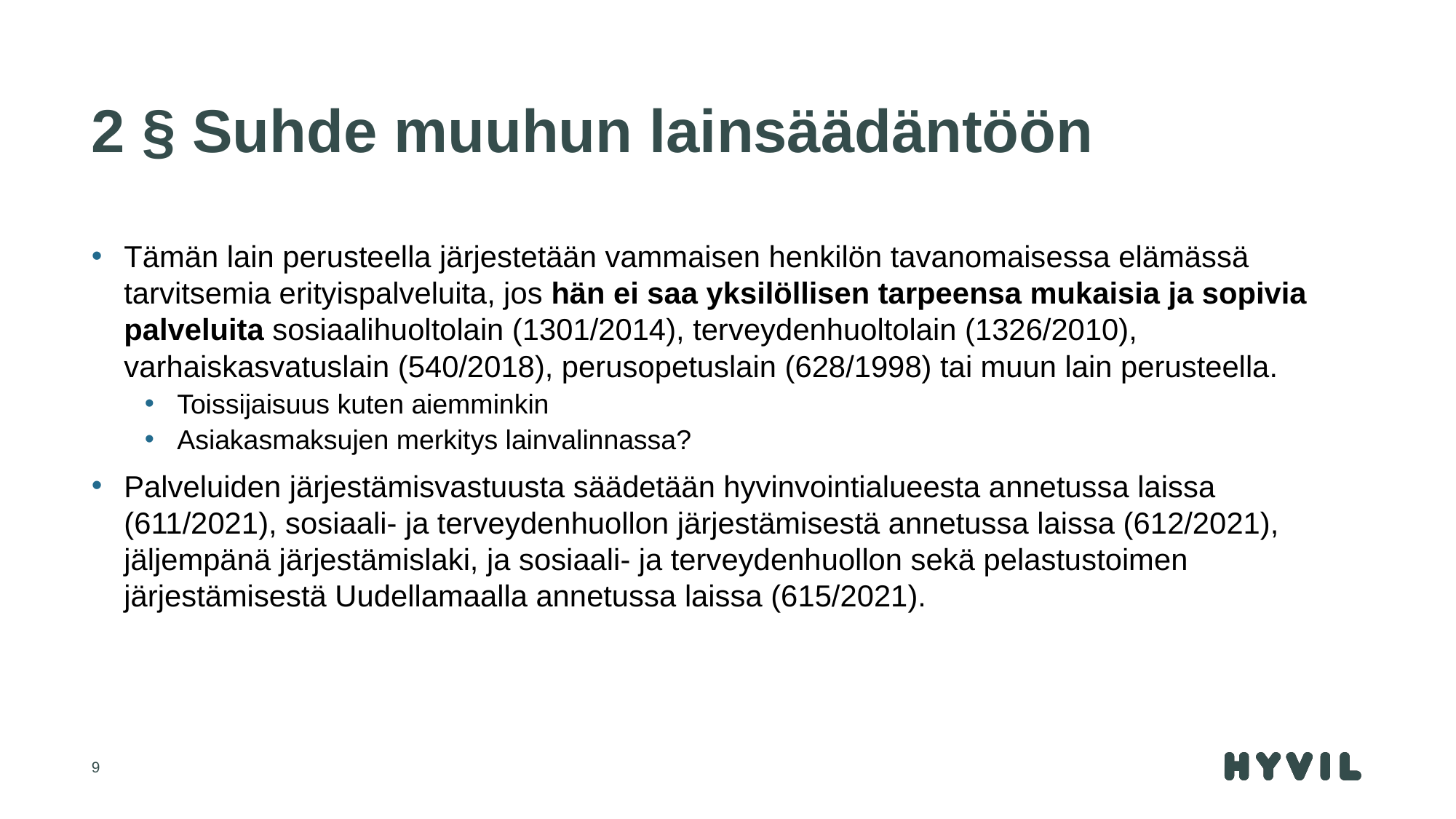

# 2 § Suhde muuhun lainsäädäntöön
Tämän lain perusteella järjestetään vammaisen henkilön tavanomaisessa elämässä tarvitsemia erityispalveluita, jos hän ei saa yksilöllisen tarpeensa mukaisia ja sopivia palveluita sosiaalihuoltolain (1301/2014), terveydenhuoltolain (1326/2010), varhaiskasvatuslain (540/2018), perusopetuslain (628/1998) tai muun lain perusteella.
Toissijaisuus kuten aiemminkin
Asiakasmaksujen merkitys lainvalinnassa?
Palveluiden järjestämisvastuusta säädetään hyvinvointialueesta annetussa laissa (611/2021), sosiaali- ja terveydenhuollon järjestämisestä annetussa laissa (612/2021), jäljempänä järjestämislaki, ja sosiaali- ja terveydenhuollon sekä pelastustoimen järjestämisestä Uudellamaalla annetussa laissa (615/2021).

9